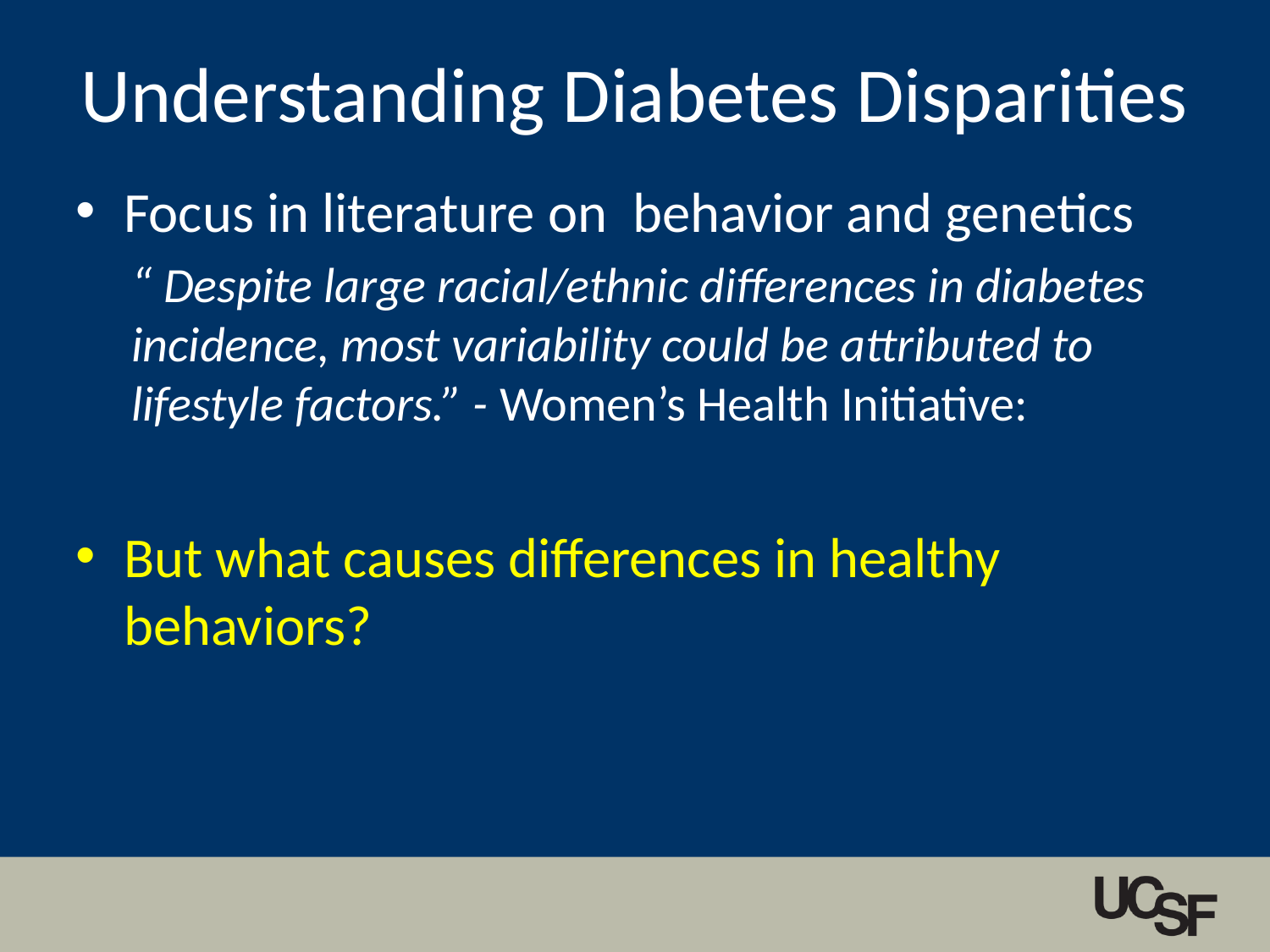

# Understanding Diabetes Disparities
Focus in literature on  behavior and genetics
“ Despite large racial/ethnic differences in diabetes incidence, most variability could be attributed to lifestyle factors.” - Women’s Health Initiative:

But what causes differences in healthy behaviors?